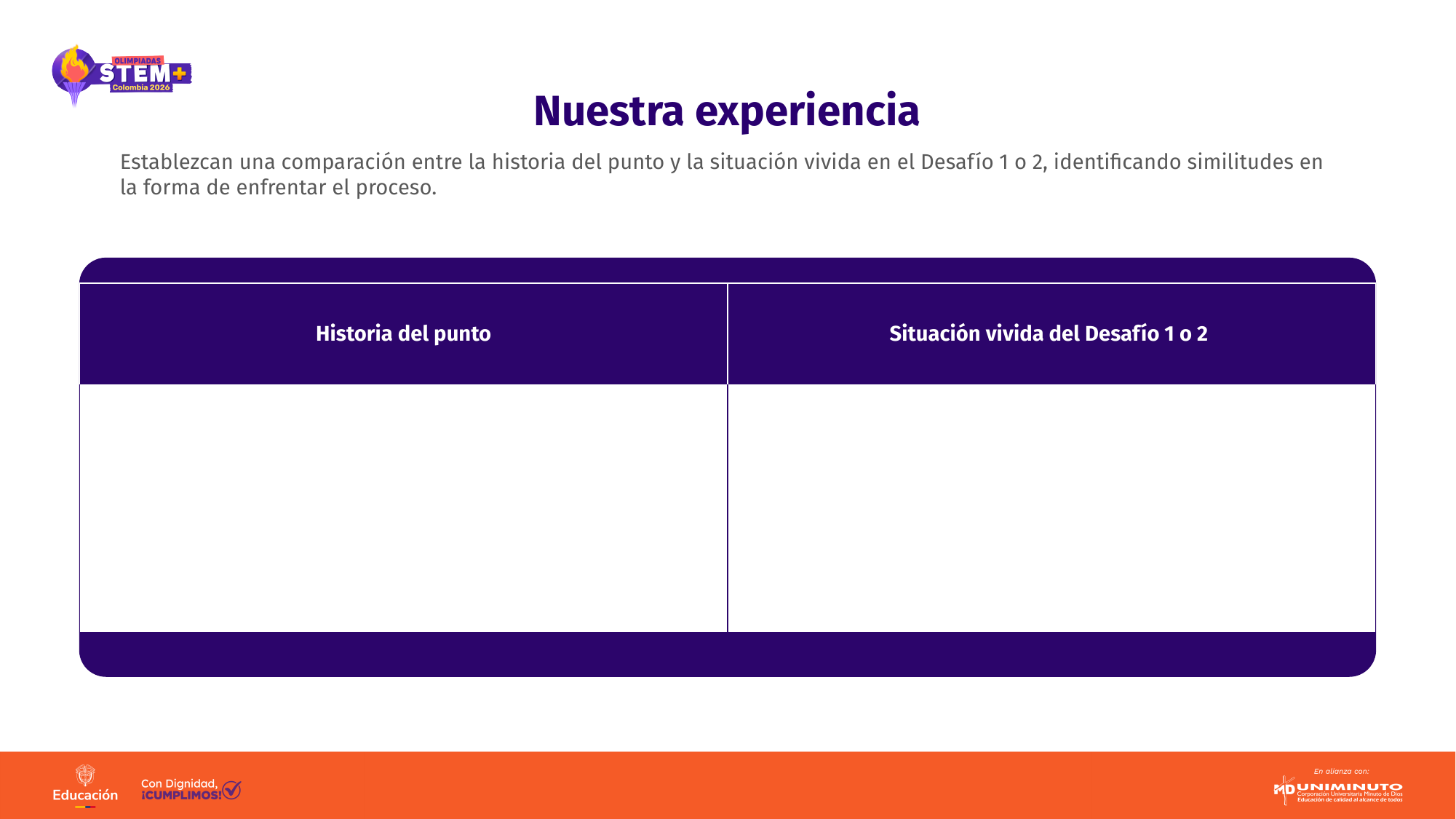

# Nuestra experiencia
Establezcan una comparación entre la historia del punto y la situación vivida en el Desafío 1 o 2, identificando similitudes en la forma de enfrentar el proceso.

| Historia del punto | Situación vivida del Desafío 1 o 2 |
| --- | --- |
|  |  |